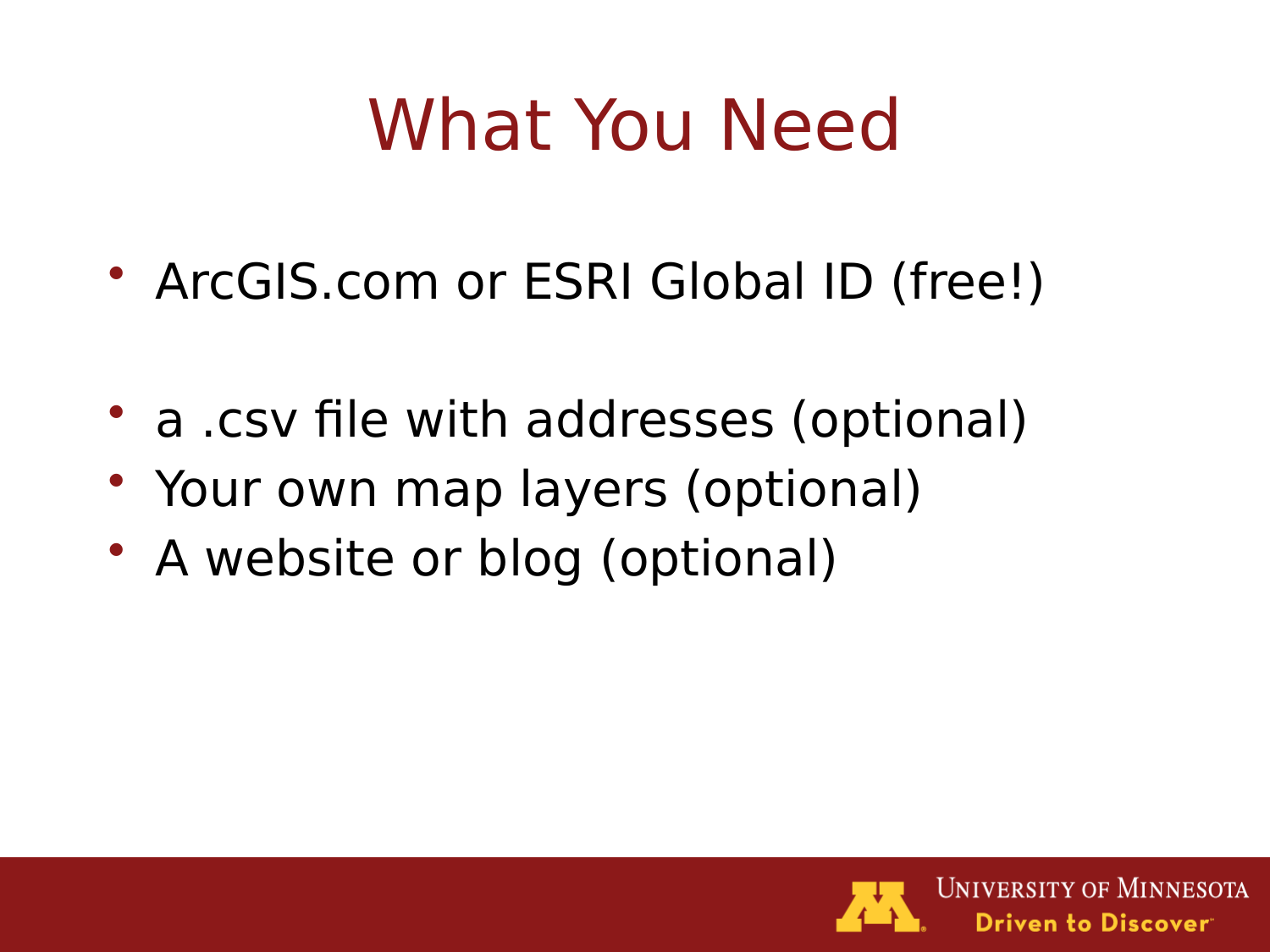

# What You Need
ArcGIS.com or ESRI Global ID (free!)

a .csv file with addresses (optional)
Your own map layers (optional)
A website or blog (optional)